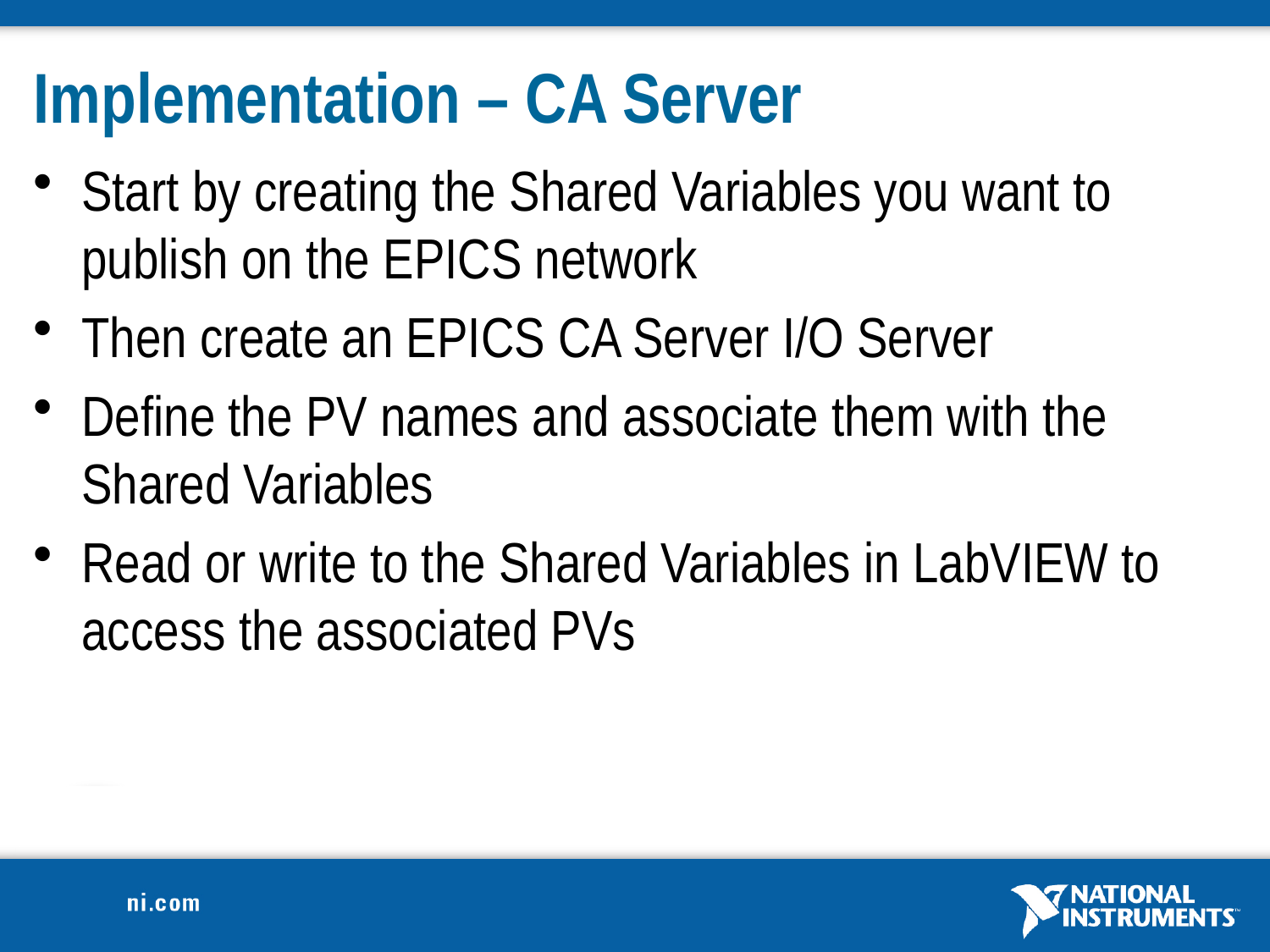

# Implementation – CA Server
Start by creating the Shared Variables you want to publish on the EPICS network
Then create an EPICS CA Server I/O Server
Define the PV names and associate them with the Shared Variables
Read or write to the Shared Variables in LabVIEW to access the associated PVs